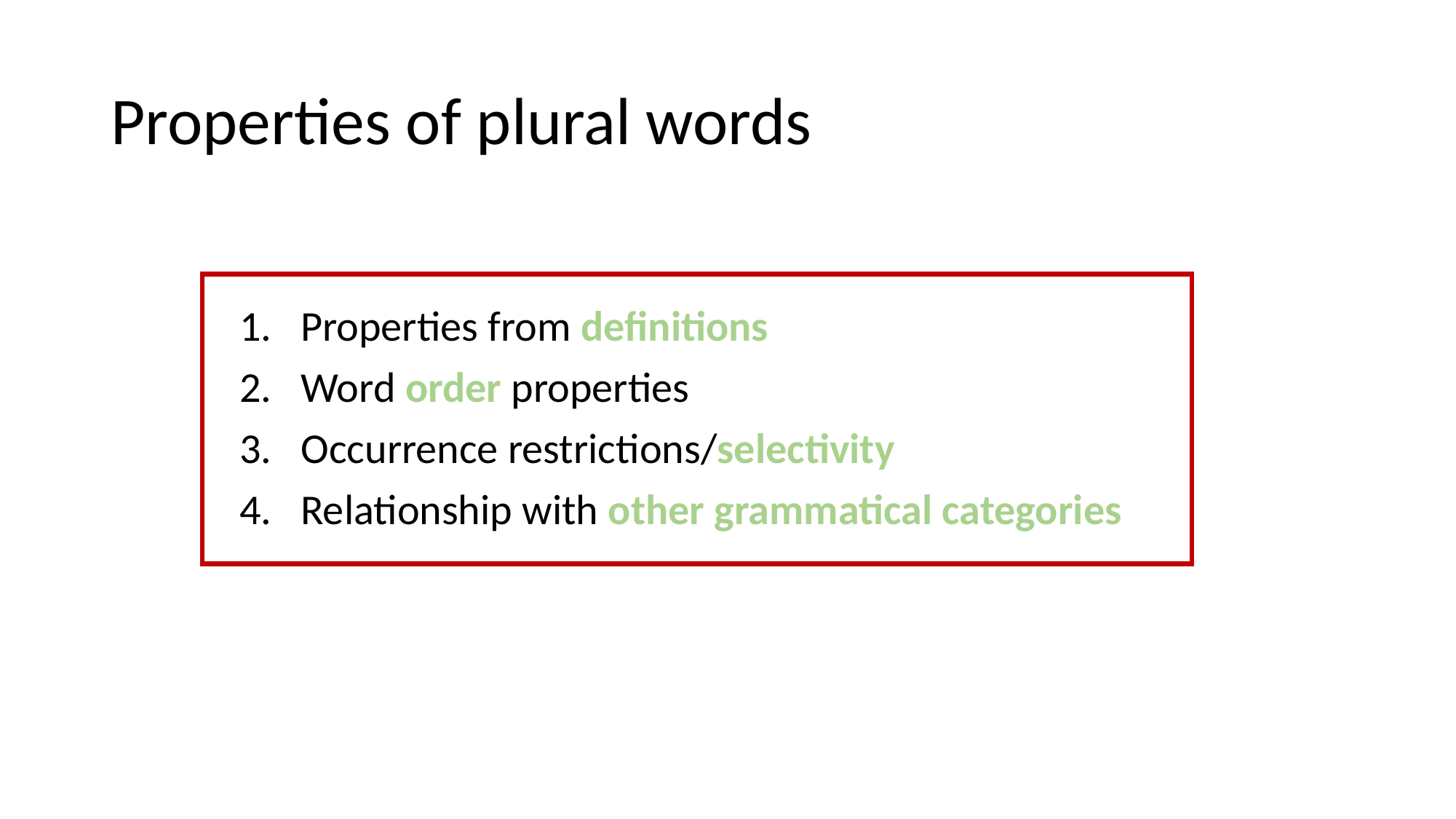

# Properties of plural words

Properties from definitions
Word order properties
Occurrence restrictions/selectivity
Relationship with other grammatical categories